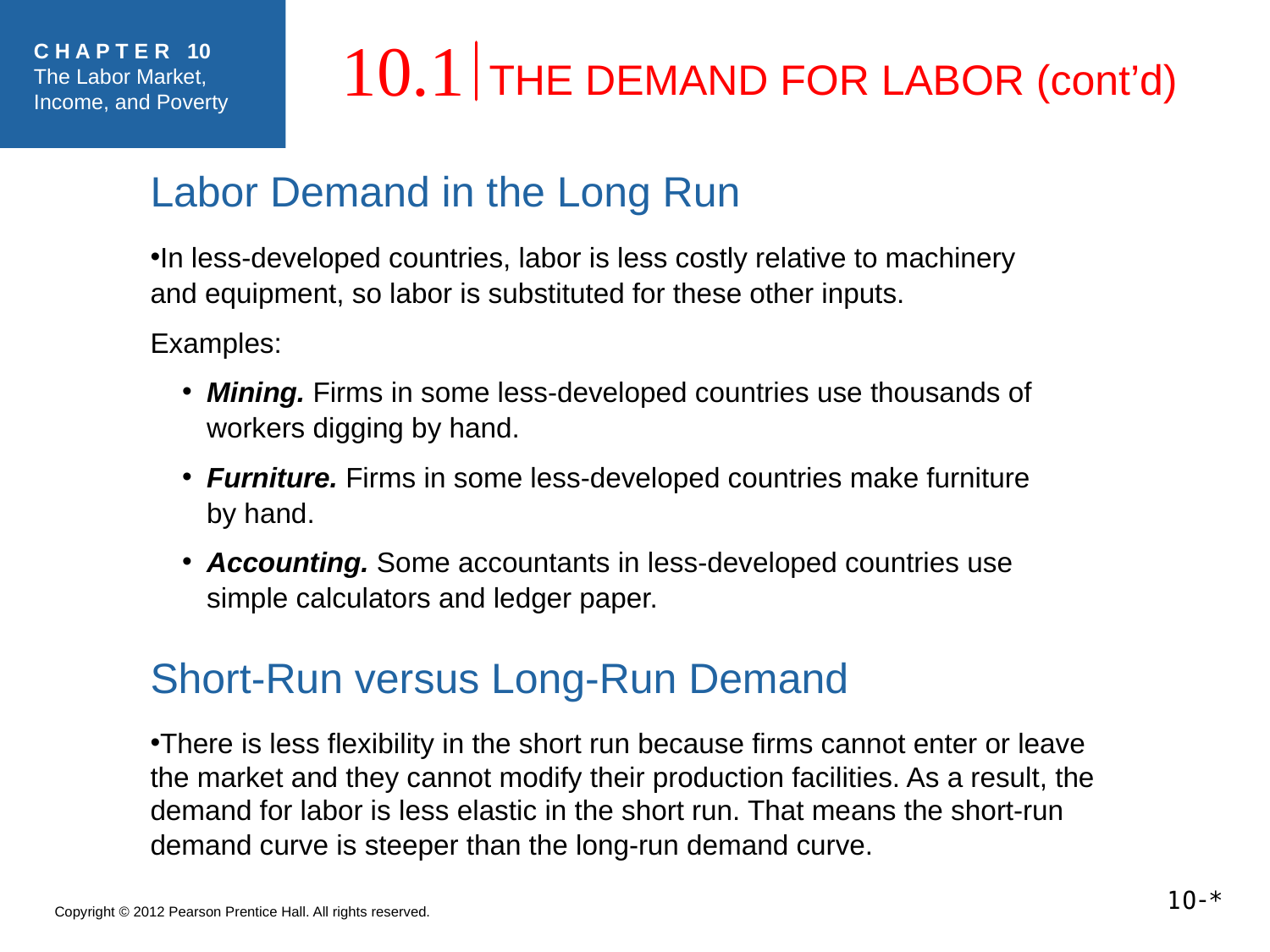

THE DEMAND FOR LABOR (cont’d)
10.1
Labor Demand in the Long Run
In less-developed countries, labor is less costly relative to machinery
and equipment, so labor is substituted for these other inputs.
Examples:
Mining. Firms in some less-developed countries use thousands of workers digging by hand.
Furniture. Firms in some less-developed countries make furniture by hand.
Accounting. Some accountants in less-developed countries use simple calculators and ledger paper.
Short-Run versus Long-Run Demand
There is less flexibility in the short run because firms cannot enter or leave the market and they cannot modify their production facilities. As a result, the demand for labor is less elastic in the short run. That means the short-run demand curve is steeper than the long-run demand curve.